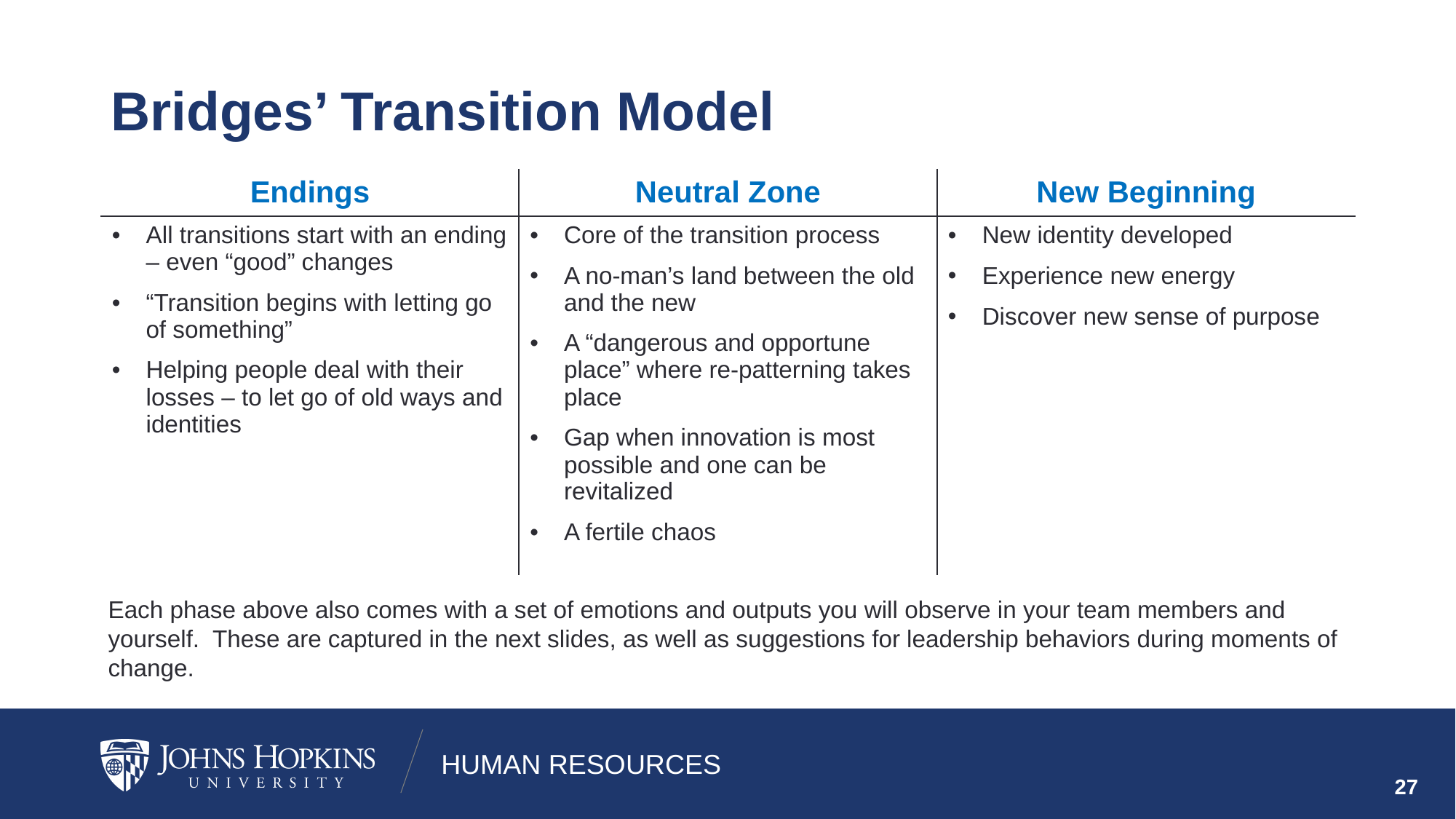

# Bridges’ Transition Model
| Endings | Neutral Zone | New Beginning |
| --- | --- | --- |
| All transitions start with an ending – even “good” changes “Transition begins with letting go of something” Helping people deal with their losses – to let go of old ways and identities | Core of the transition process A no-man’s land between the old and the new A “dangerous and opportune place” where re-patterning takes place Gap when innovation is most possible and one can be revitalized A fertile chaos | New identity developed Experience new energy Discover new sense of purpose |
Each phase above also comes with a set of emotions and outputs you will observe in your team members and yourself.  These are captured in the next slides, as well as suggestions for leadership behaviors during moments of change.
27